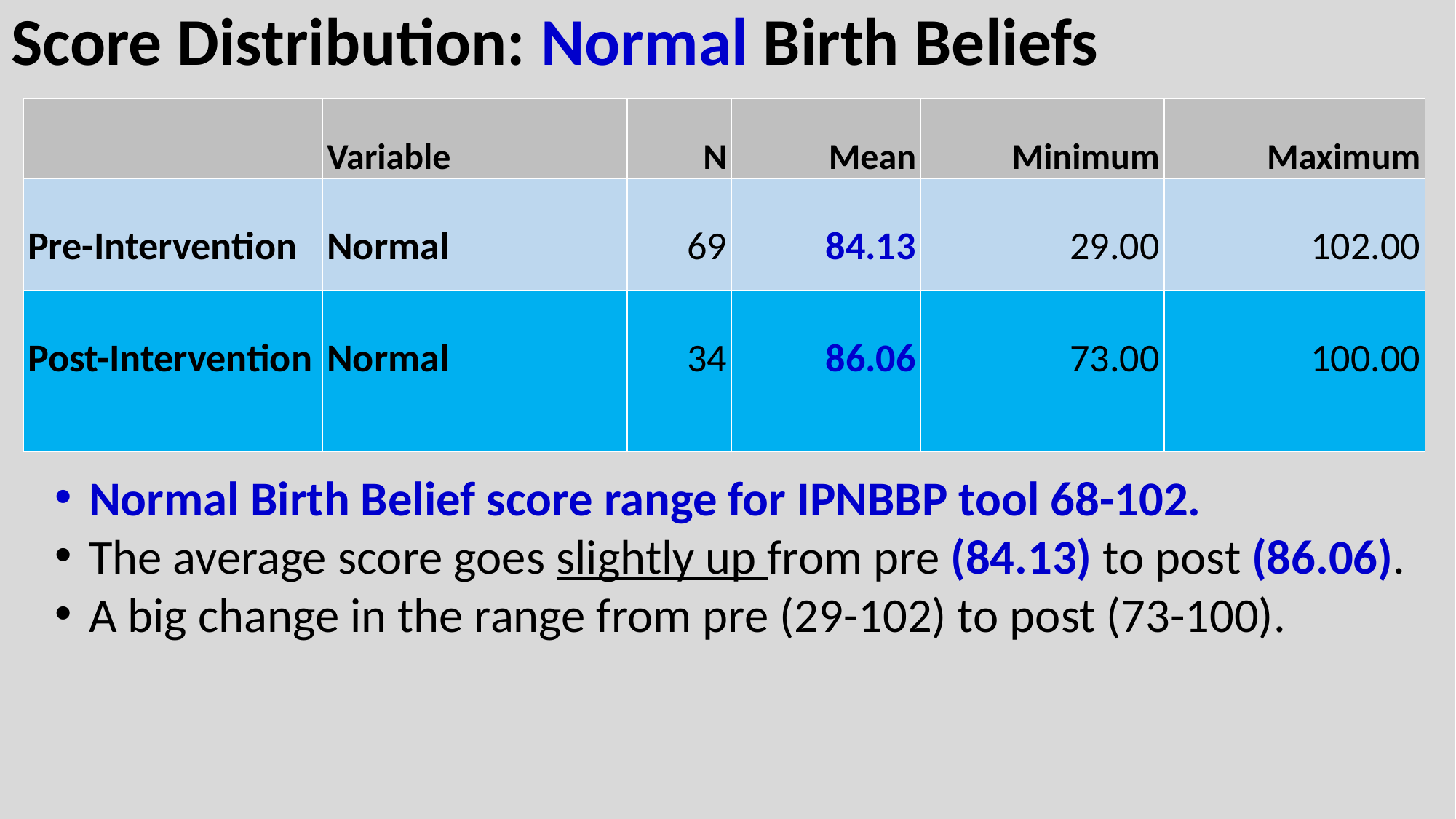

# Score Distribution: Normal Birth Beliefs
|  | Variable | N | Mean | Minimum | Maximum |
| --- | --- | --- | --- | --- | --- |
| Pre-Intervention | Normal | 69 | 84.13 | 29.00 | 102.00 |
| Post-Intervention | Normal | 34 | 86.06 | 73.00 | 100.00 |
Normal Birth Belief score range for IPNBBP tool 68-102.
The average score goes slightly up from pre (84.13) to post (86.06).
A big change in the range from pre (29-102) to post (73-100).